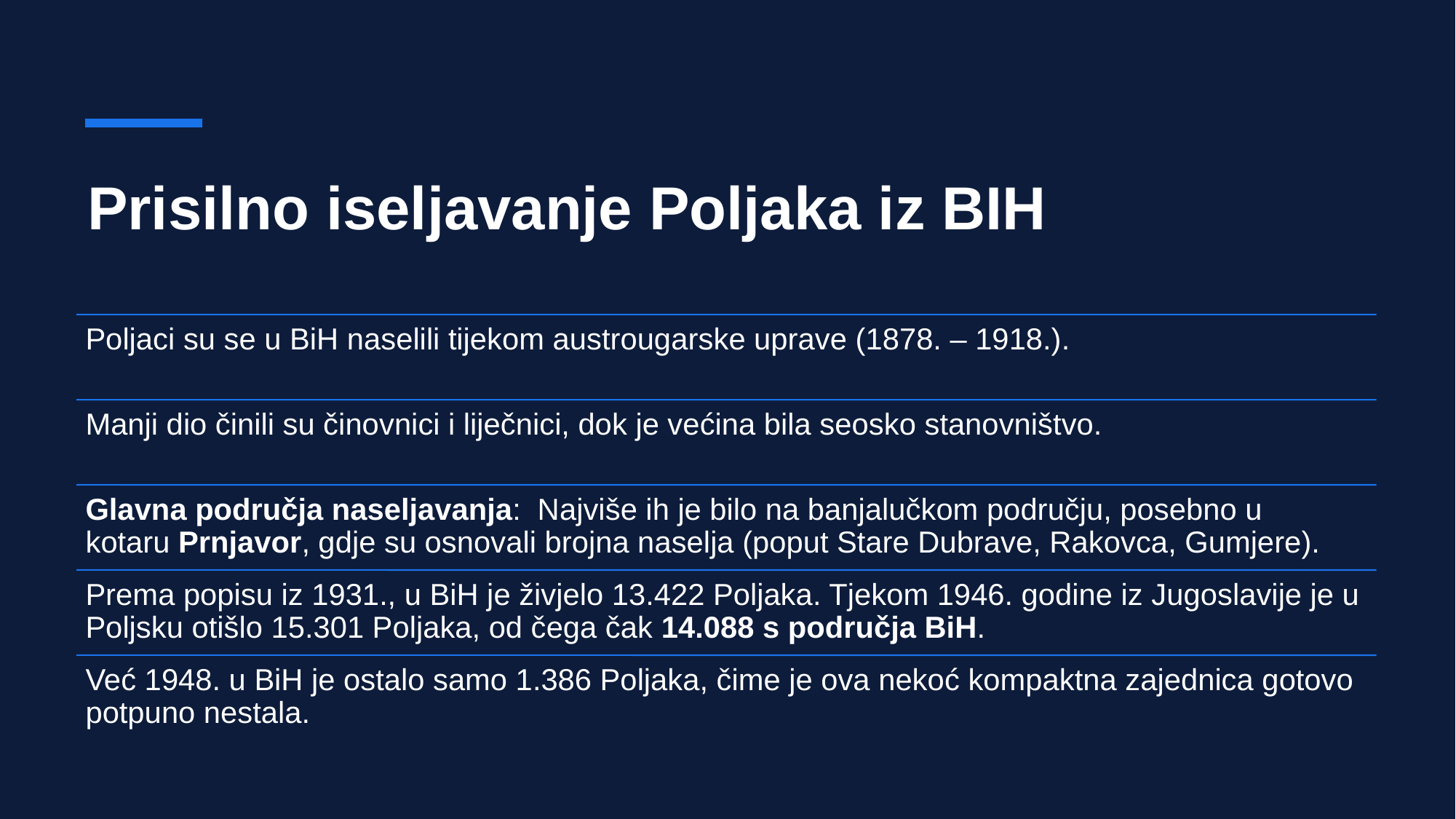

# Prisilno iseljavanje Poljaka iz BIH
Poljaci su se u BiH naselili tijekom austrougarske uprave (1878. – 1918.).
Manji dio činili su činovnici i liječnici, dok je većina bila seosko stanovništvo.
Glavna područja naseljavanja:  Najviše ih je bilo na banjalučkom području, posebno u kotaru Prnjavor, gdje su osnovali brojna naselja (poput Stare Dubrave, Rakovca, Gumjere).
Prema popisu iz 1931., u BiH je živjelo 13.422 Poljaka. Tjekom 1946. godine iz Jugoslavije je u Poljsku otišlo 15.301 Poljaka, od čega čak 14.088 s područja BiH.
Već 1948. u BiH je ostalo samo 1.386 Poljaka, čime je ova nekoć kompaktna zajednica gotovo potpuno nestala.